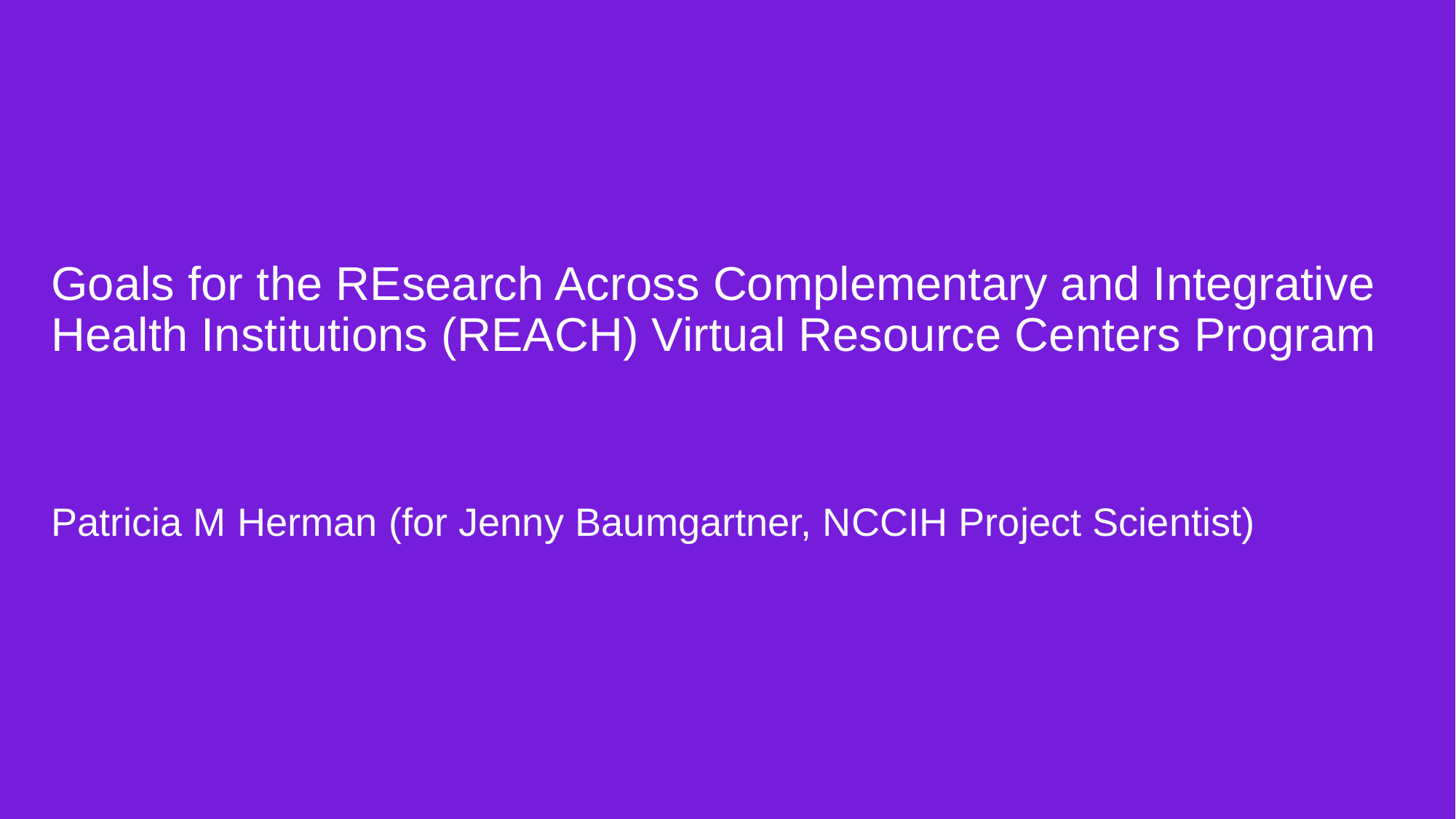

# Goals for the REsearch Across Complementary and Integrative Health Institutions (REACH) Virtual Resource Centers Program

Patricia M Herman (for Jenny Baumgartner, NCCIH Project Scientist)